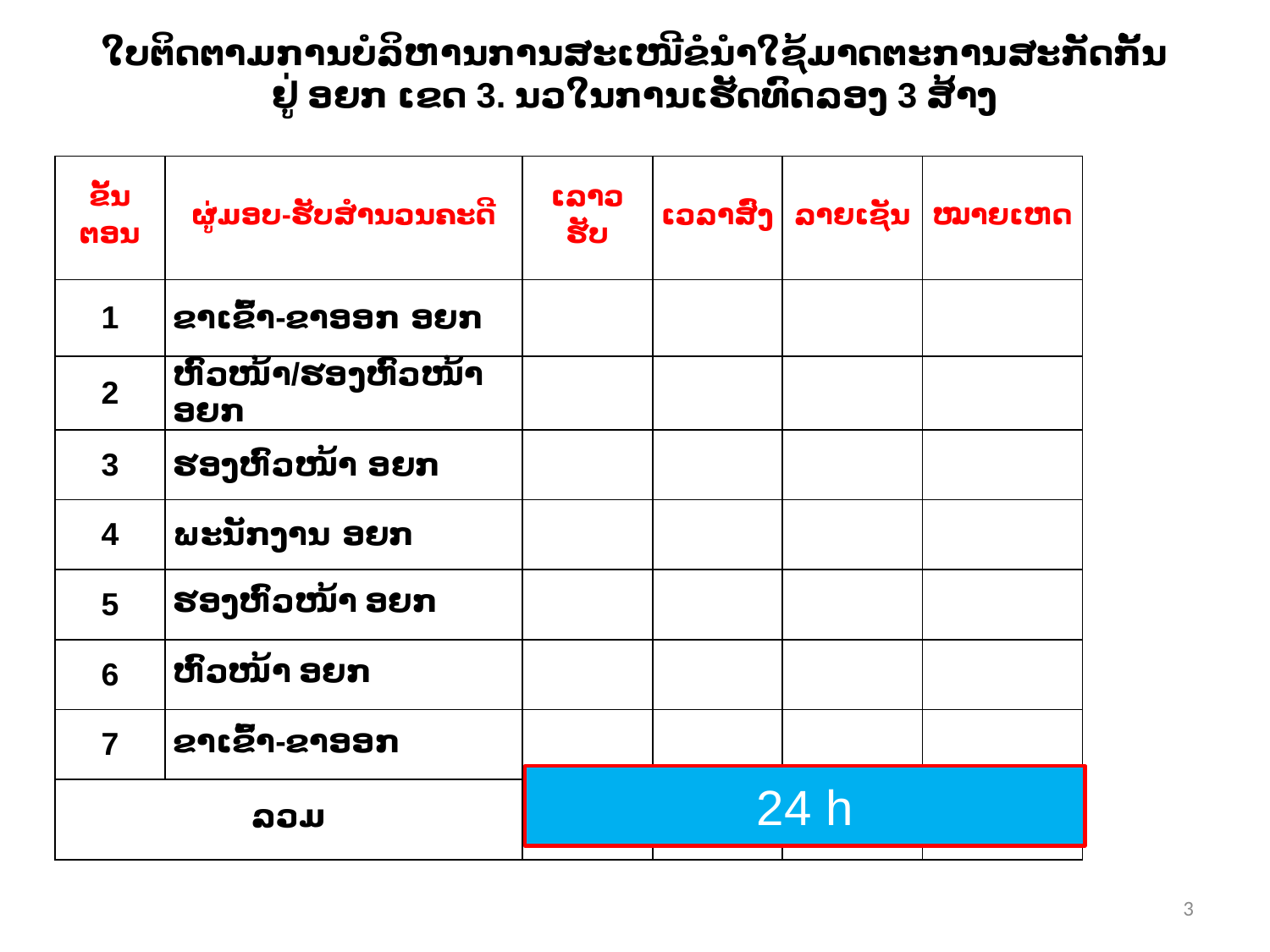

ໃບຕິດຕາມການບໍລິຫານການສະເໜີຂໍນໍາໃຊ້ມາດຕະການສະກັດກັ້ນ
ຢູ່ ອຍກ ເຂດ 3. ນວໃນການເຮັດທົດລອງ 3 ສ້າງ
| ຂັ້ນ ຕອນ | ຜູ່ມອບ-ຮັບສໍານວນຄະດີ | ເລາວຮັບ | ເວລາສົ່ງ | ລາຍເຊັນ | ໝາຍເຫດ |
| --- | --- | --- | --- | --- | --- |
| 1 | ຂາເຂົ້າ-ຂາອອກ ອຍກ |  |  |  |  |
| 2 | ຫົວໜ້າ/ຮອງຫົວໜ້າ ອຍກ |  |  |  |  |
| 3 | ຮອງຫົວໜ້າ ອຍກ |  |  |  |  |
| 4 | ພະນັກງານ ອຍກ |  |  |  |  |
| 5 | ຮອງຫົວໜ້າ ອຍກ |  |  |  |  |
| 6 | ຫົວໜ້າ ອຍກ |  |  |  |  |
| 7 | ຂາເຂົ້າ-ຂາອອກ |  |  |  |  |
| ລວມ |  |  |  |  |  |
24 h

3